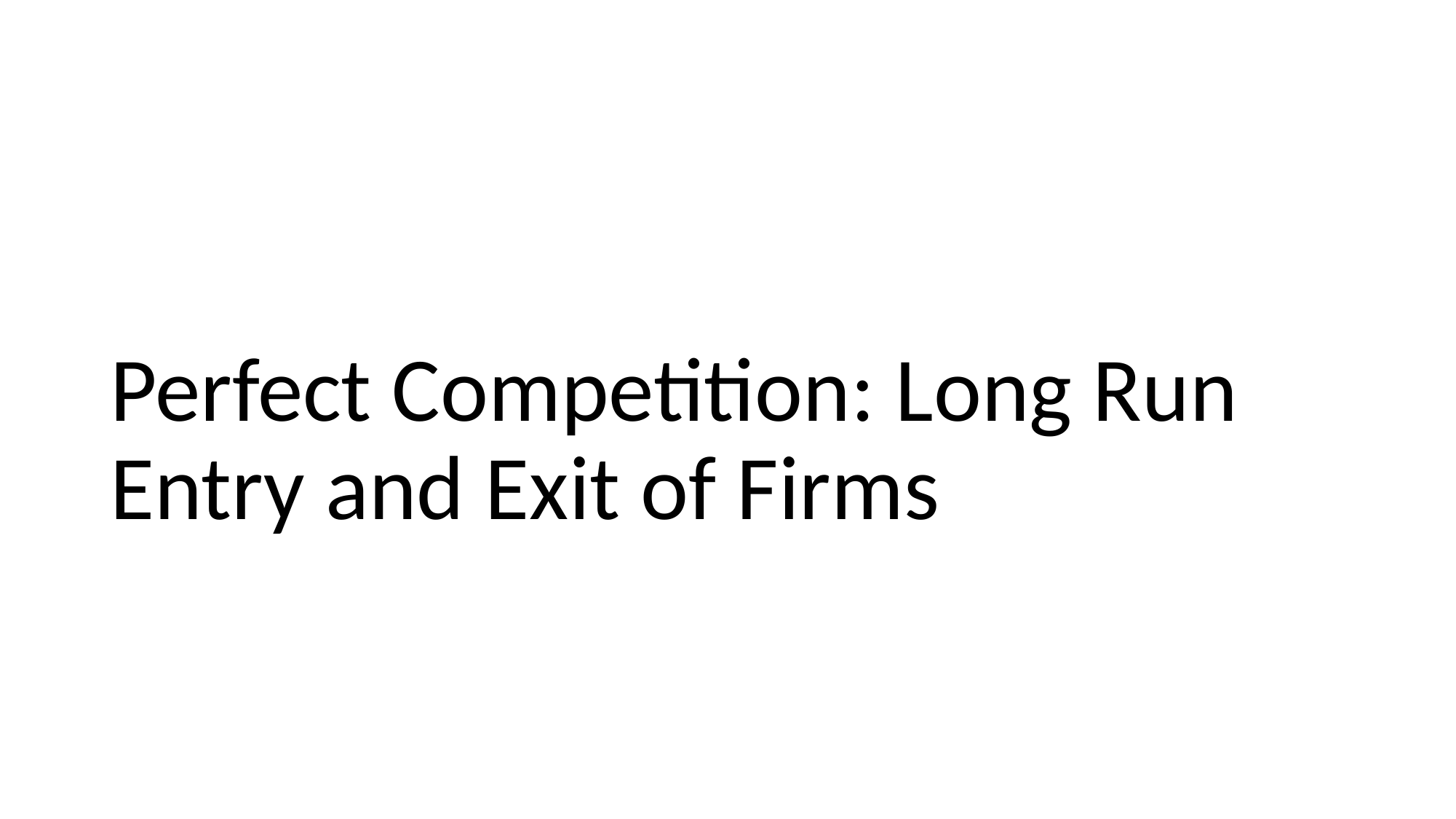

# Perfect Competition: Long Run Entry and Exit of Firms